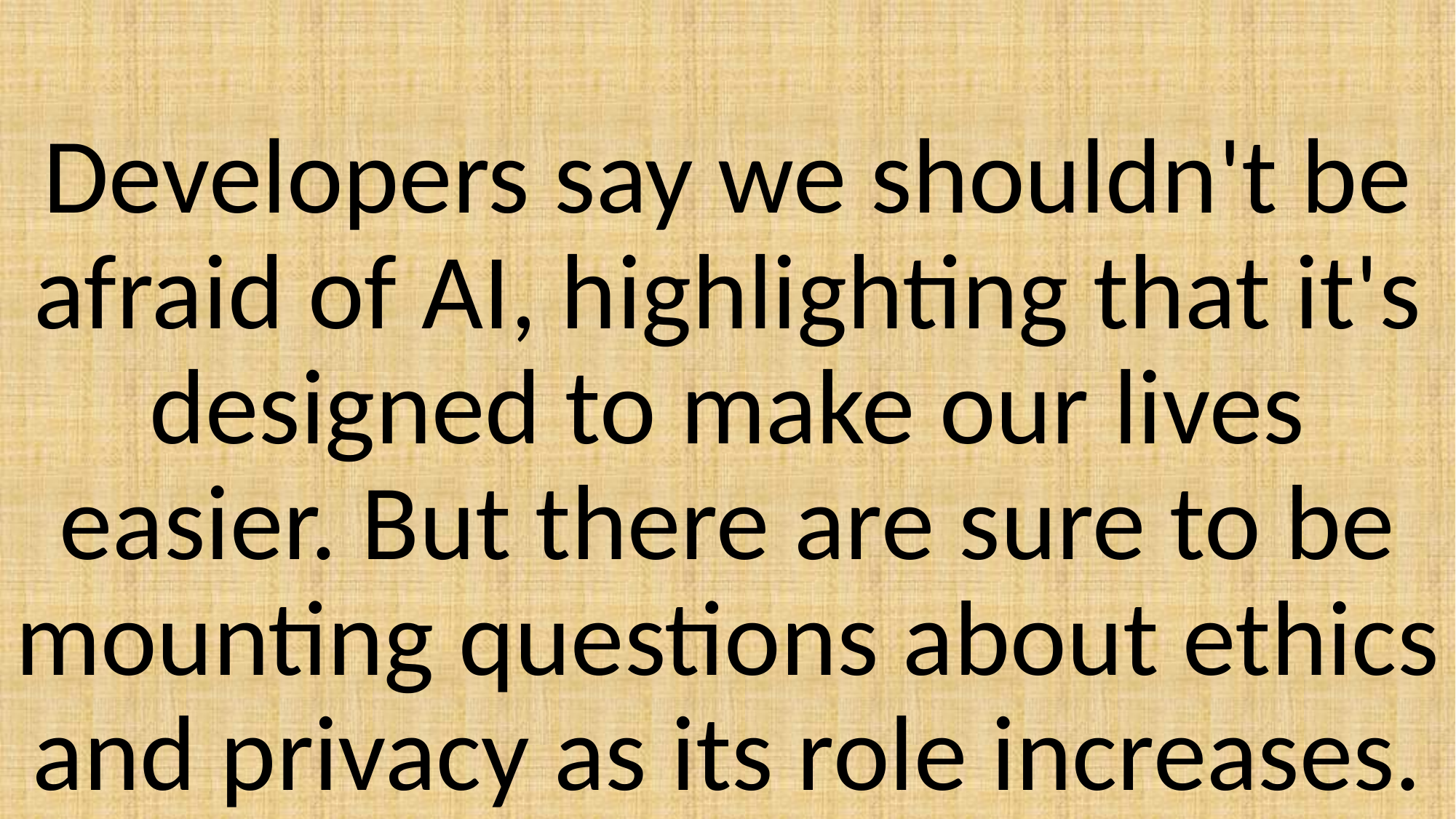

# Developers say we shouldn't be afraid of AI, highlighting that it's designed to make our lives easier. But there are sure to be mounting questions about ethics and privacy as its role increases.